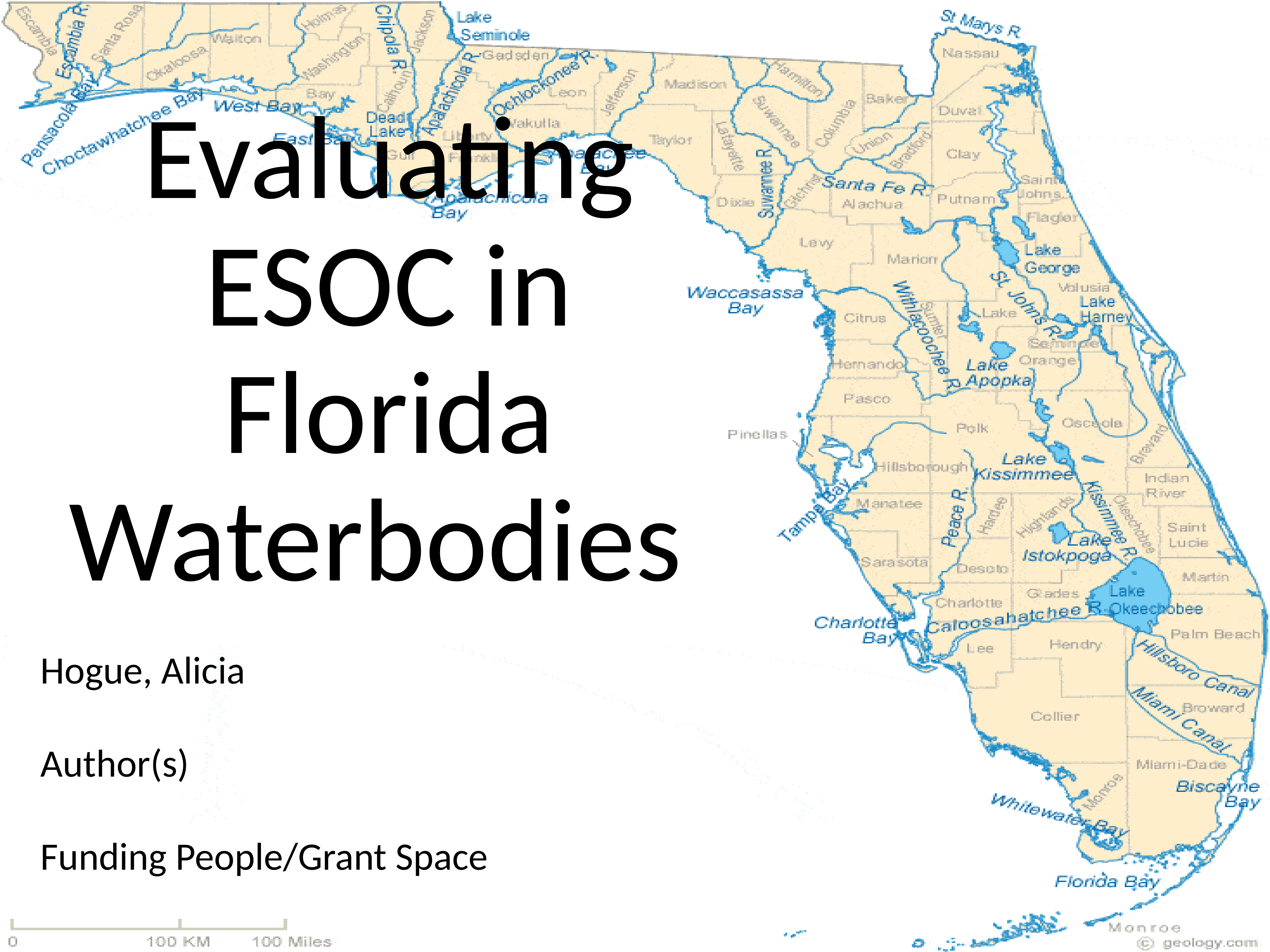

# Evaluating ESOC in Florida Waterbodies
Hogue, Alicia

Author(s)

Funding People/Grant Space